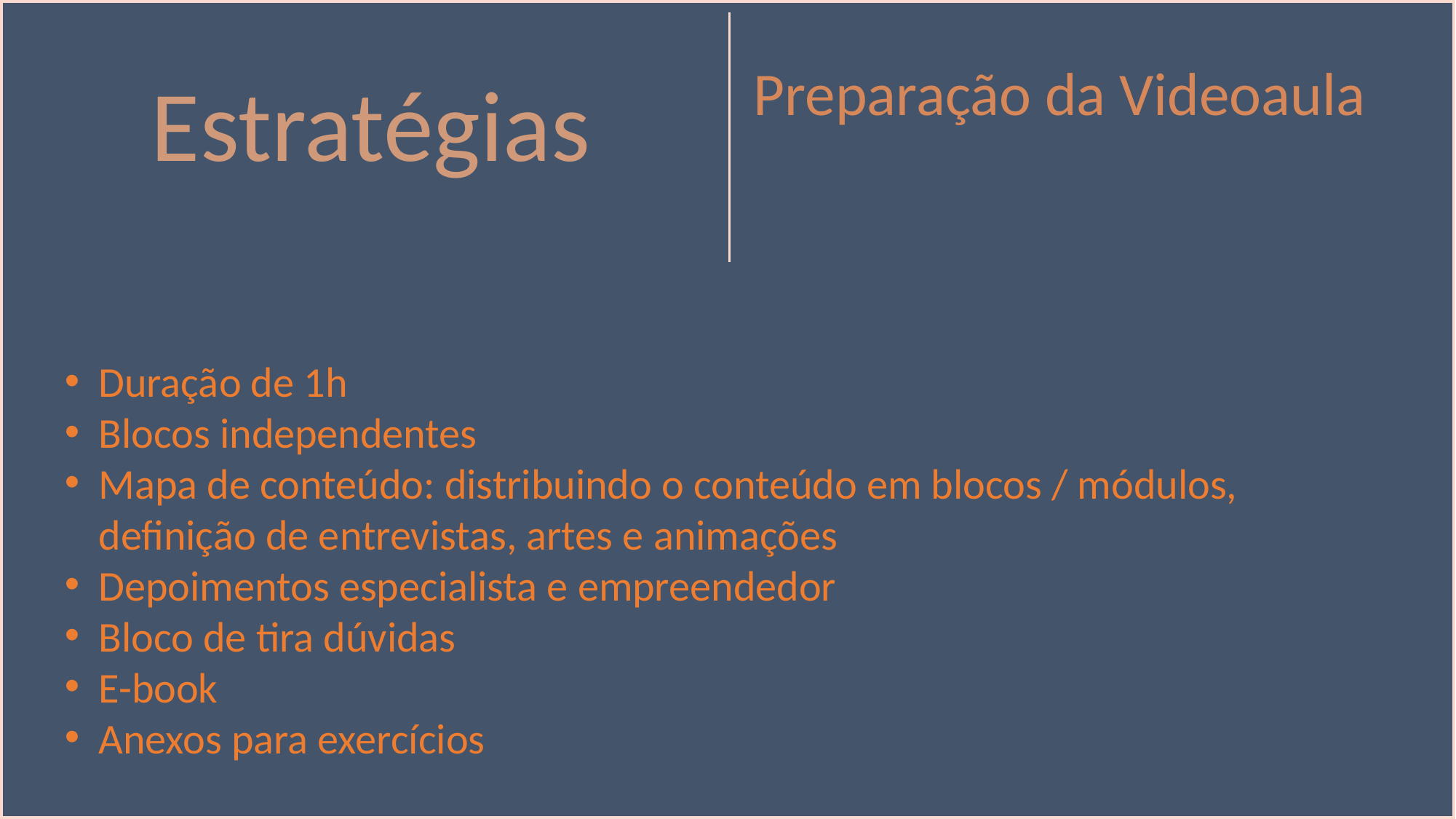

# Estratégias
Preparação da Videoaula

Duração de 1h
Blocos independentes
Mapa de conteúdo: distribuindo o conteúdo em blocos / módulos, definição de entrevistas, artes e animações
Depoimentos especialista e empreendedor
Bloco de tira dúvidas
E-book
Anexos para exercícios